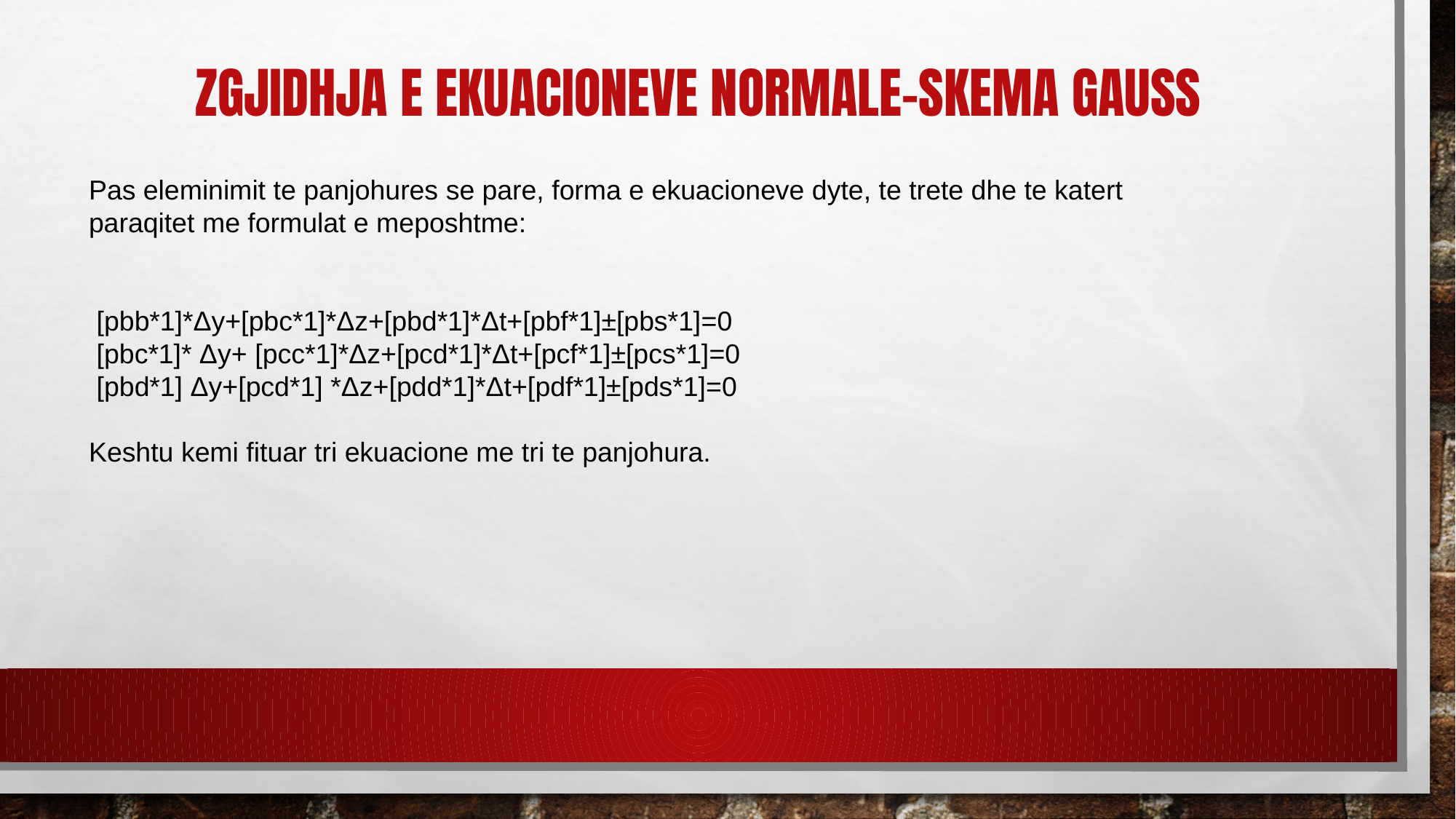

# Zgjidhja e ekuacioneve normale-skema gauss
Pas eleminimit te panjohures se pare, forma e ekuacioneve dyte, te trete dhe te katert  paraqitet me formulat e meposhtme:

 [pbb*1]*Δy+[pbc*1]*Δz+[pbd*1]*Δt+[pbf*1]±[pbs*1]=0
 [pbc*1]* Δy+ [pcc*1]*Δz+[pcd*1]*Δt+[pcf*1]±[pcs*1]=0
 [pbd*1] Δy+[pcd*1] *Δz+[pdd*1]*Δt+[pdf*1]±[pds*1]=0

Keshtu kemi fituar tri ekuacione me tri te panjohura.